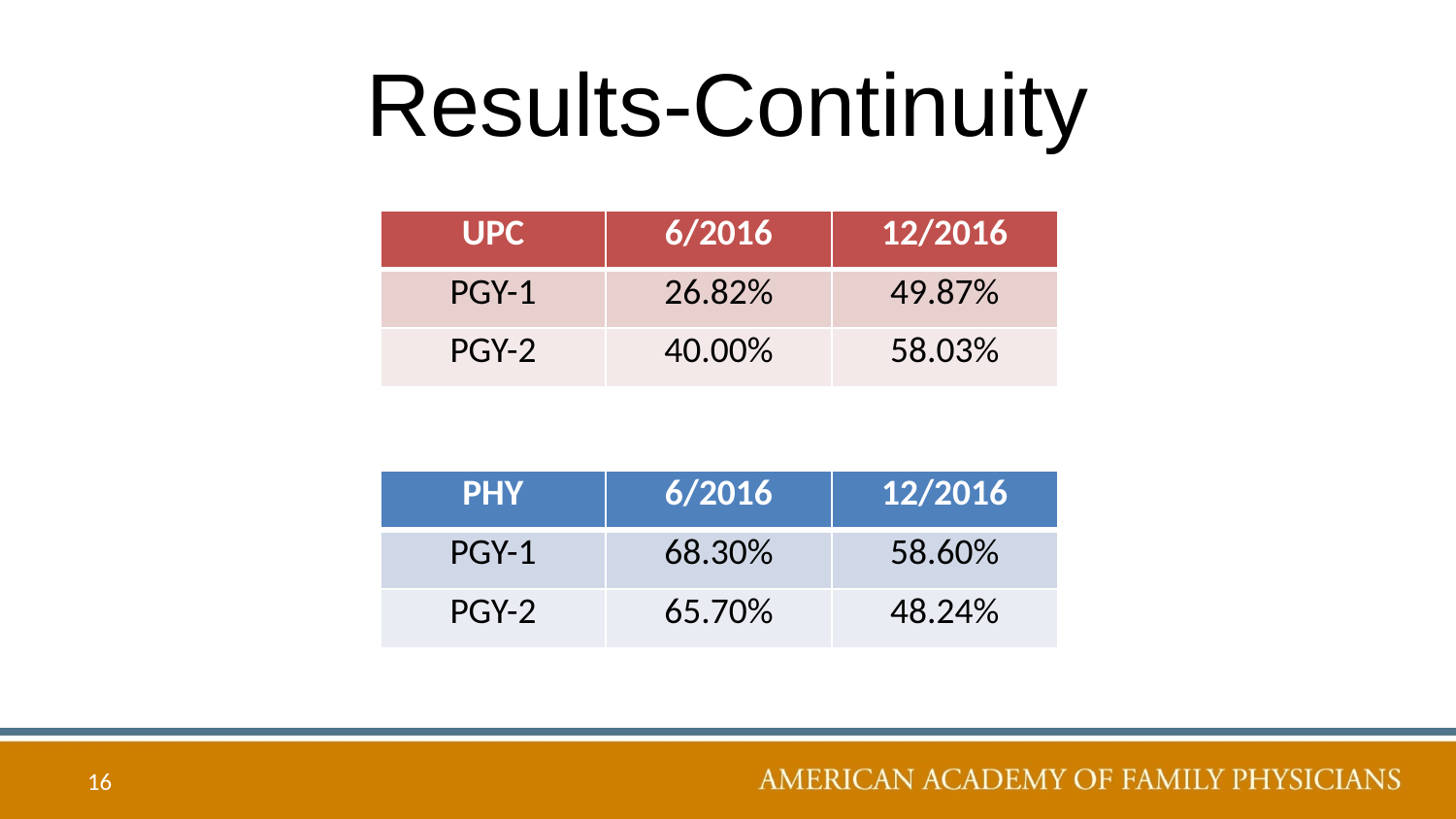

# Results-Continuity
| UPC | 6/2016 | 12/2016 |
| --- | --- | --- |
| PGY-1 | 26.82% | 49.87% |
| PGY-2 | 40.00% | 58.03% |
| PHY | 6/2016 | 12/2016 |
| --- | --- | --- |
| PGY-1 | 68.30% | 58.60% |
| PGY-2 | 65.70% | 48.24% |
16